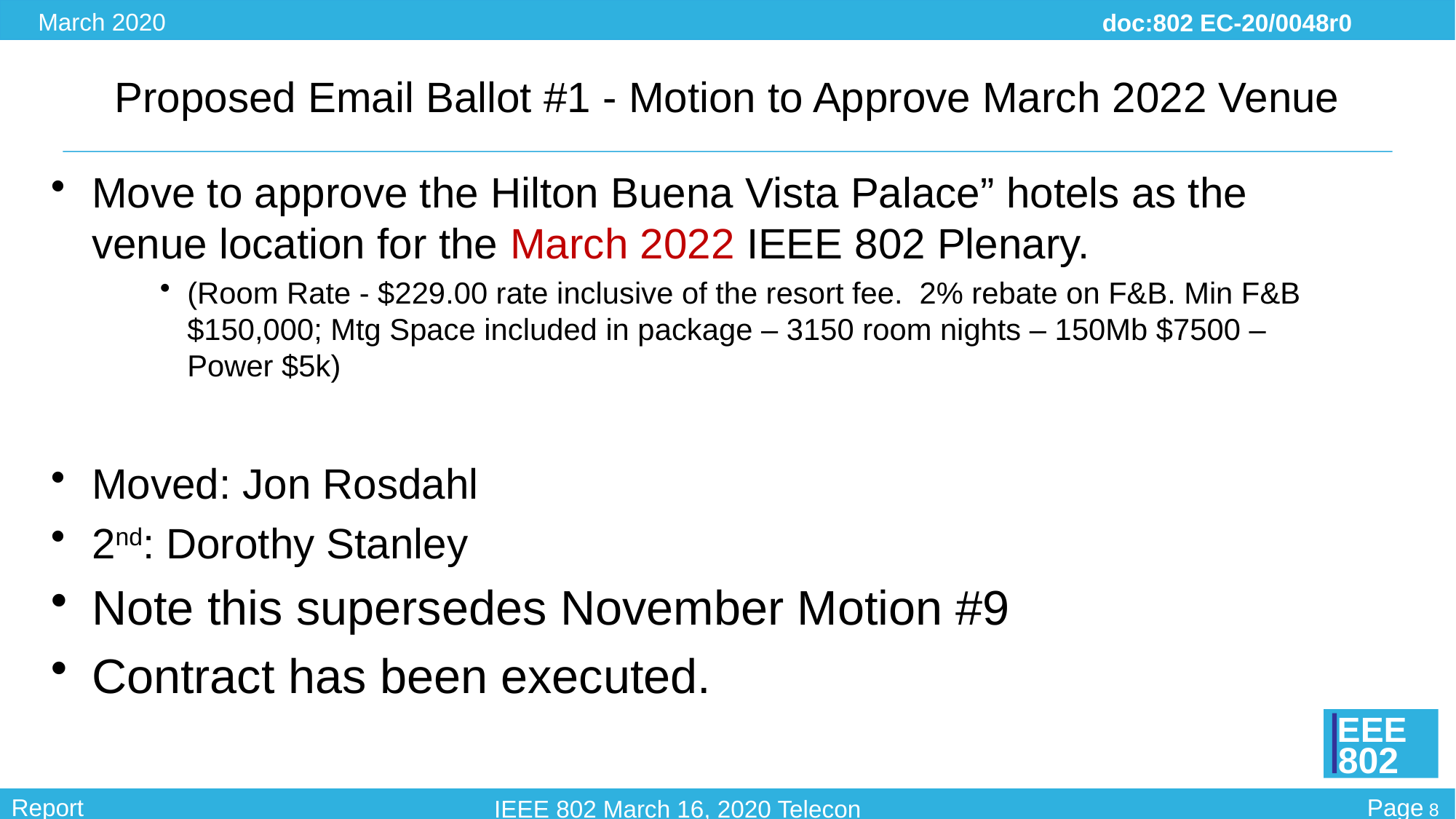

# Proposed Email Ballot #1 - Motion to Approve March 2022 Venue
Move to approve the Hilton Buena Vista Palace” hotels as the venue location for the March 2022 IEEE 802 Plenary.
(Room Rate - $229.00 rate inclusive of the resort fee.  2% rebate on F&B. Min F&B $150,000; Mtg Space included in package – 3150 room nights – 150Mb $7500 – Power $5k)

Moved: Jon Rosdahl
2nd: Dorothy Stanley
Note this supersedes November Motion #9
Contract has been executed.